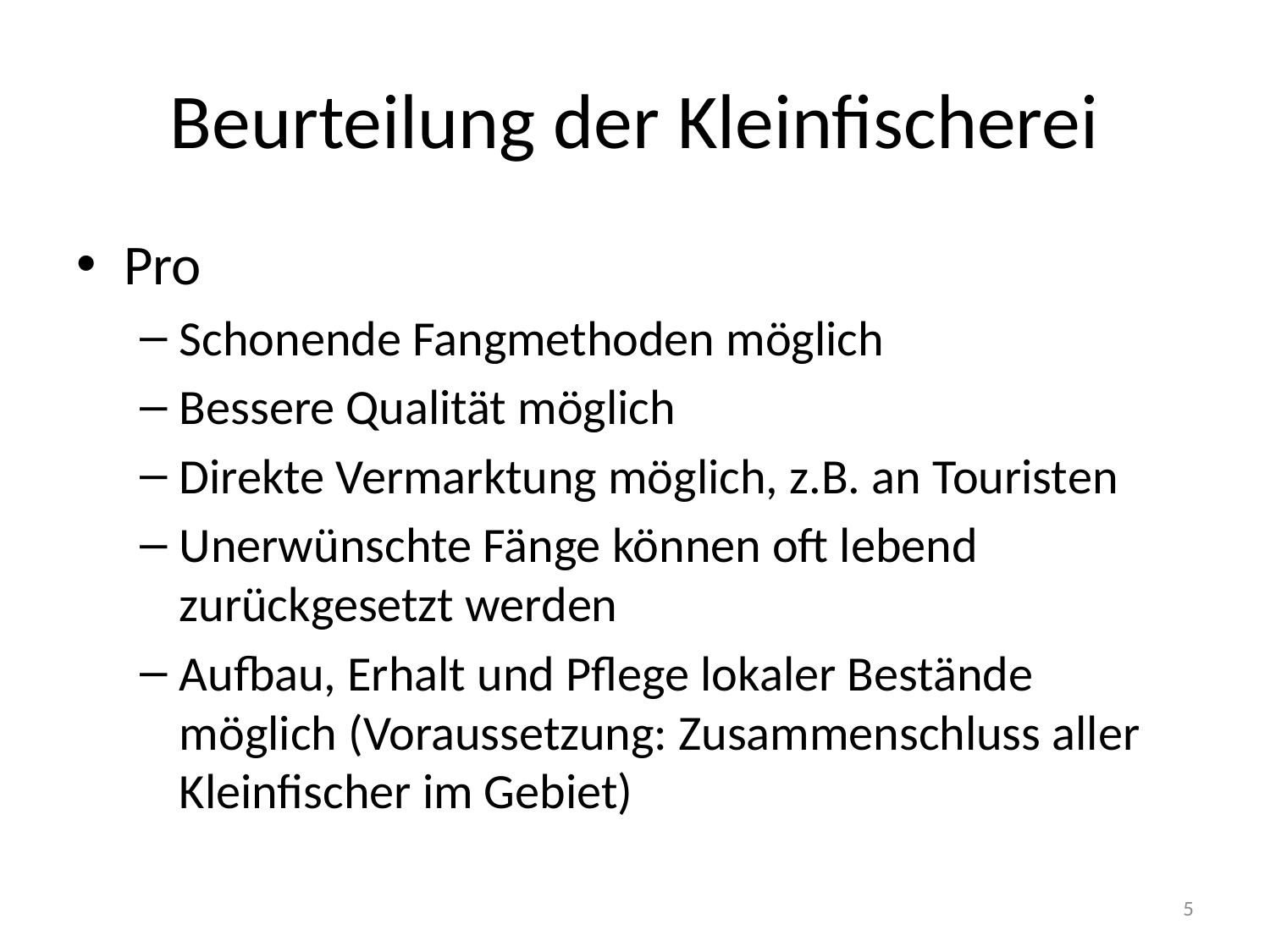

# Beurteilung der Kleinfischerei
Pro
Schonende Fangmethoden möglich
Bessere Qualität möglich
Direkte Vermarktung möglich, z.B. an Touristen
Unerwünschte Fänge können oft lebend zurückgesetzt werden
Aufbau, Erhalt und Pflege lokaler Bestände möglich (Voraussetzung: Zusammenschluss aller Kleinfischer im Gebiet)
5